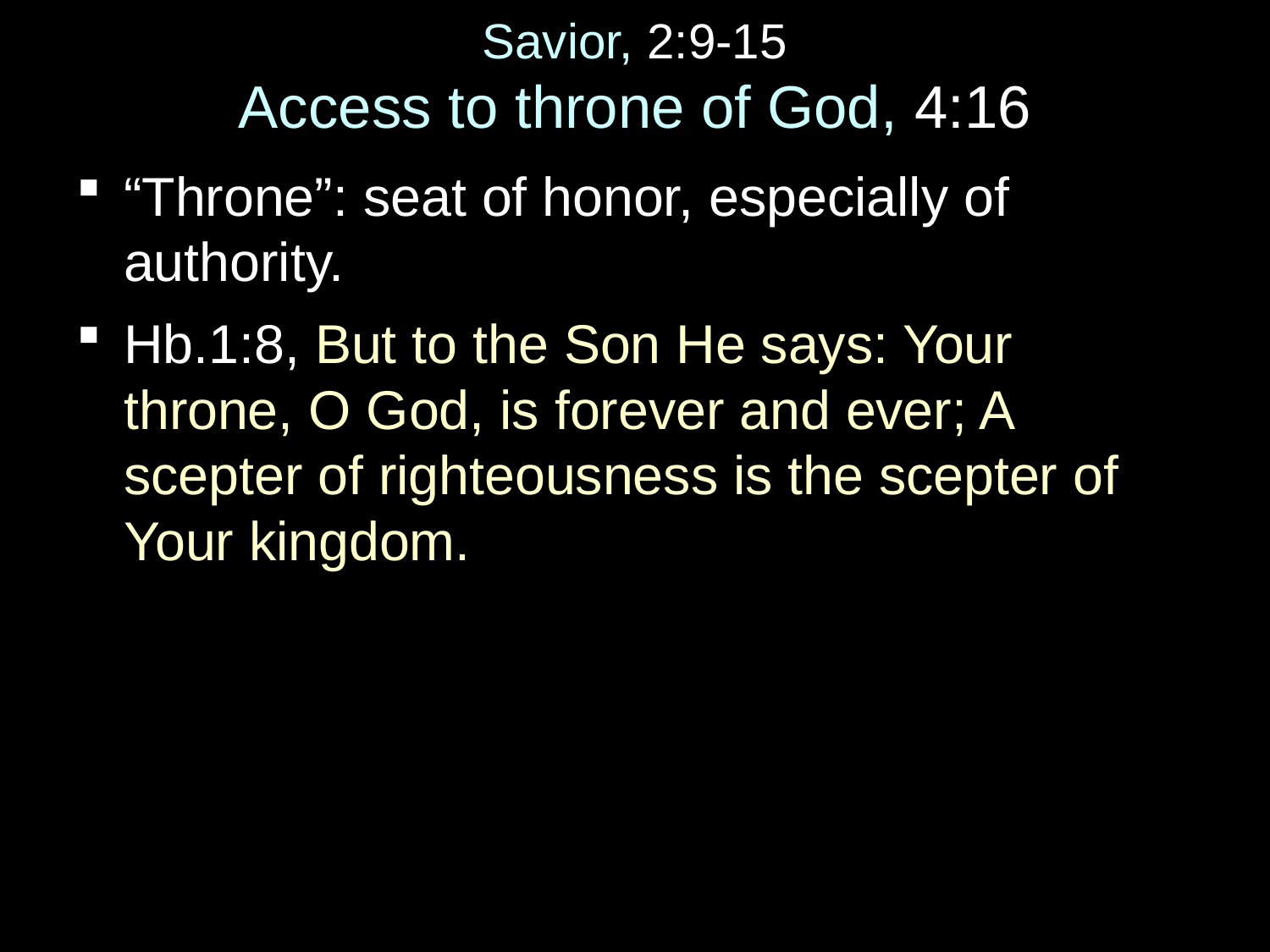

# Savior, 2:9-15 Access to throne of God, 4:16
“Throne”: seat of honor, especially of authority.
Hb.1:8, But to the Son He says: Your throne, O God, is forever and ever; A scepter of righteousness is the scepter of Your kingdom.